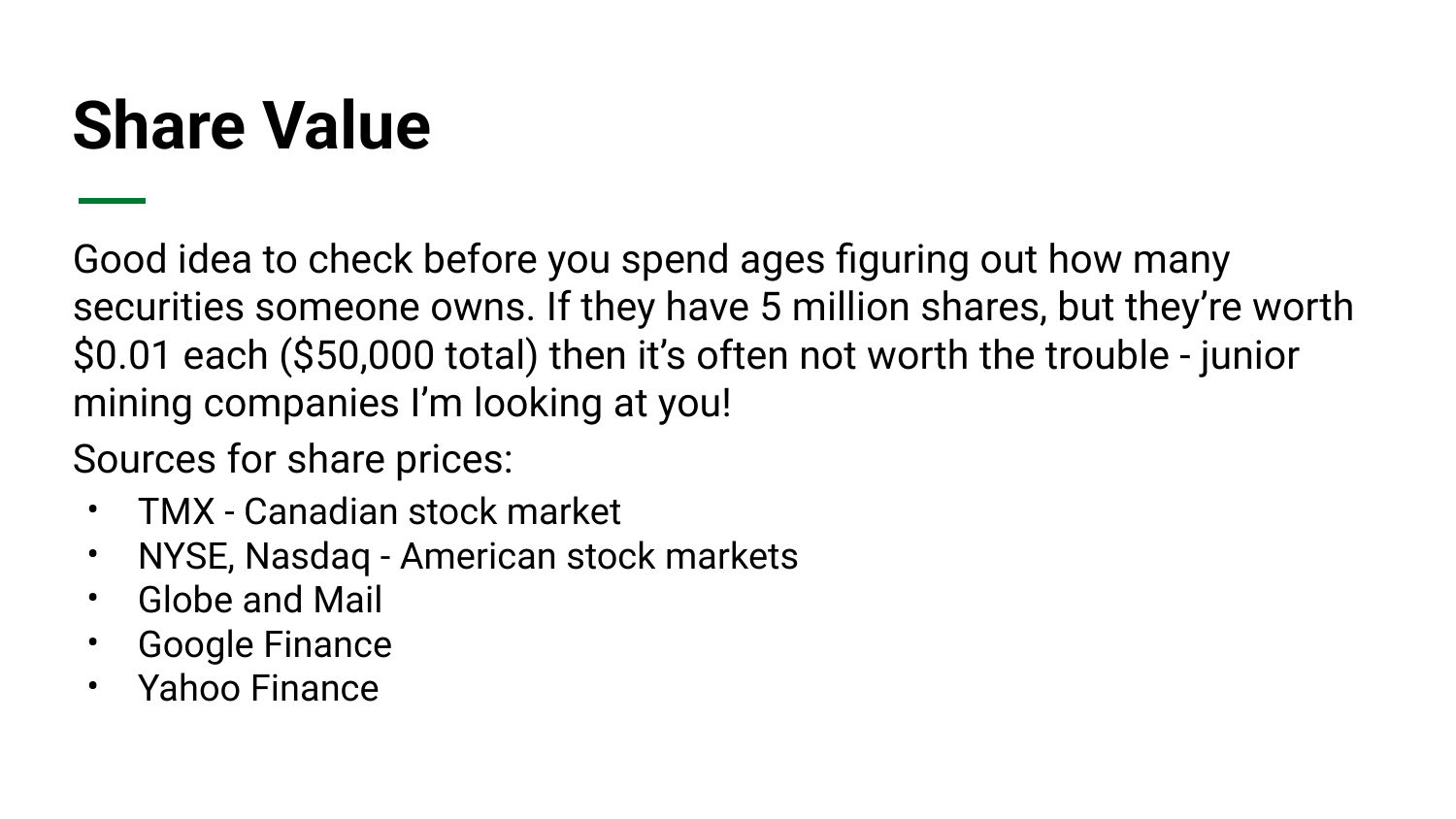

# Share Value
Good idea to check before you spend ages figuring out how many securities someone owns. If they have 5 million shares, but they’re worth $0.01 each ($50,000 total) then it’s often not worth the trouble - junior mining companies I’m looking at you!
Sources for share prices:
TMX - Canadian stock market
NYSE, Nasdaq - American stock markets
Globe and Mail
Google Finance
Yahoo Finance